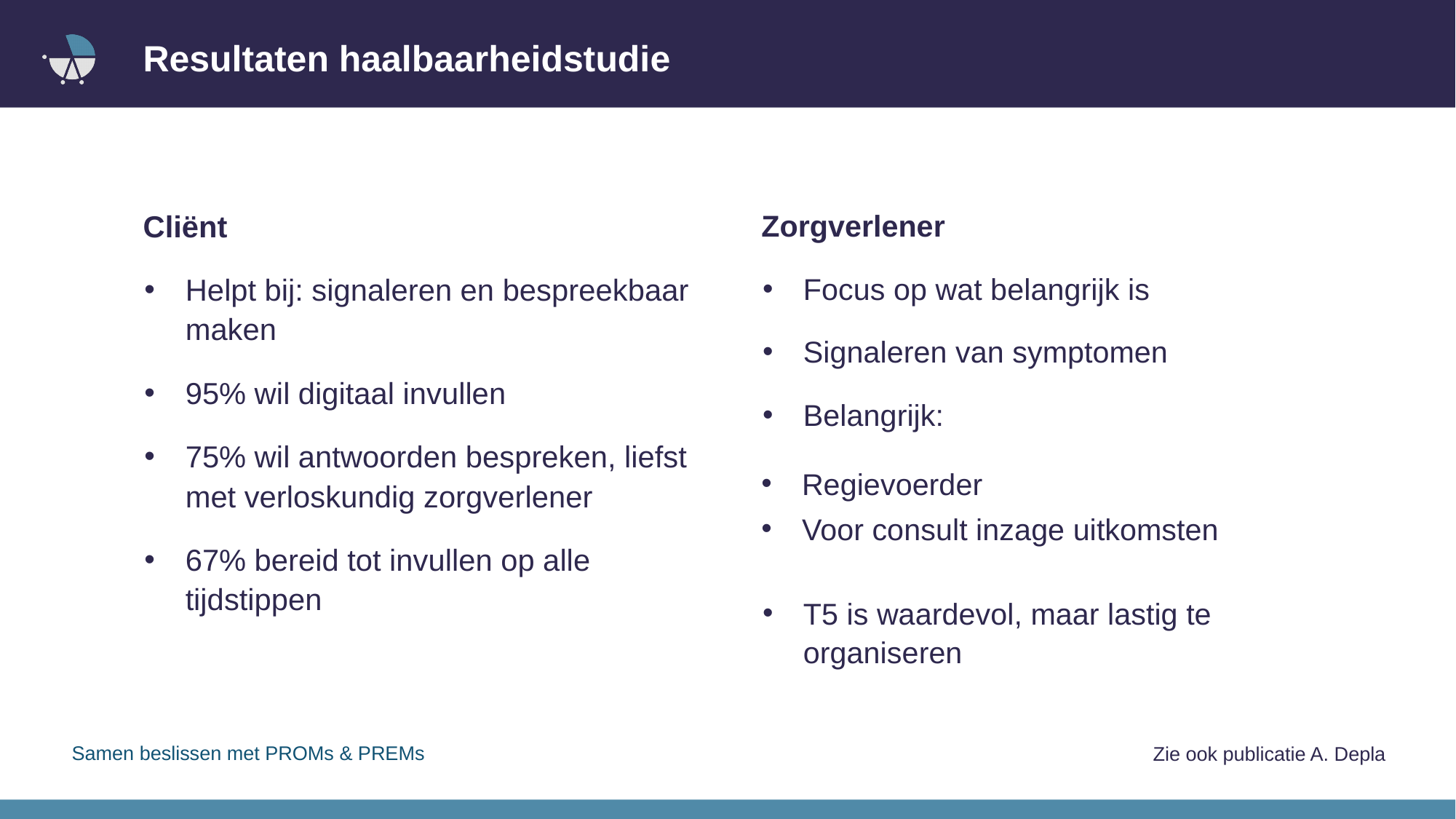

# Resultaten haalbaarheidstudie
Cliënt
Helpt bij: signaleren en bespreekbaar maken
95% wil digitaal invullen
75% wil antwoorden bespreken, liefst met verloskundig zorgverlener
67% bereid tot invullen op alle tijdstippen
Zorgverlener
Focus op wat belangrijk is
Signaleren van symptomen
Belangrijk:
	Regievoerder
	Voor consult inzage uitkomsten
T5 is waardevol, maar lastig te organiseren
Samen beslissen met PROMs & PREMs
Zie ook publicatie A. Depla